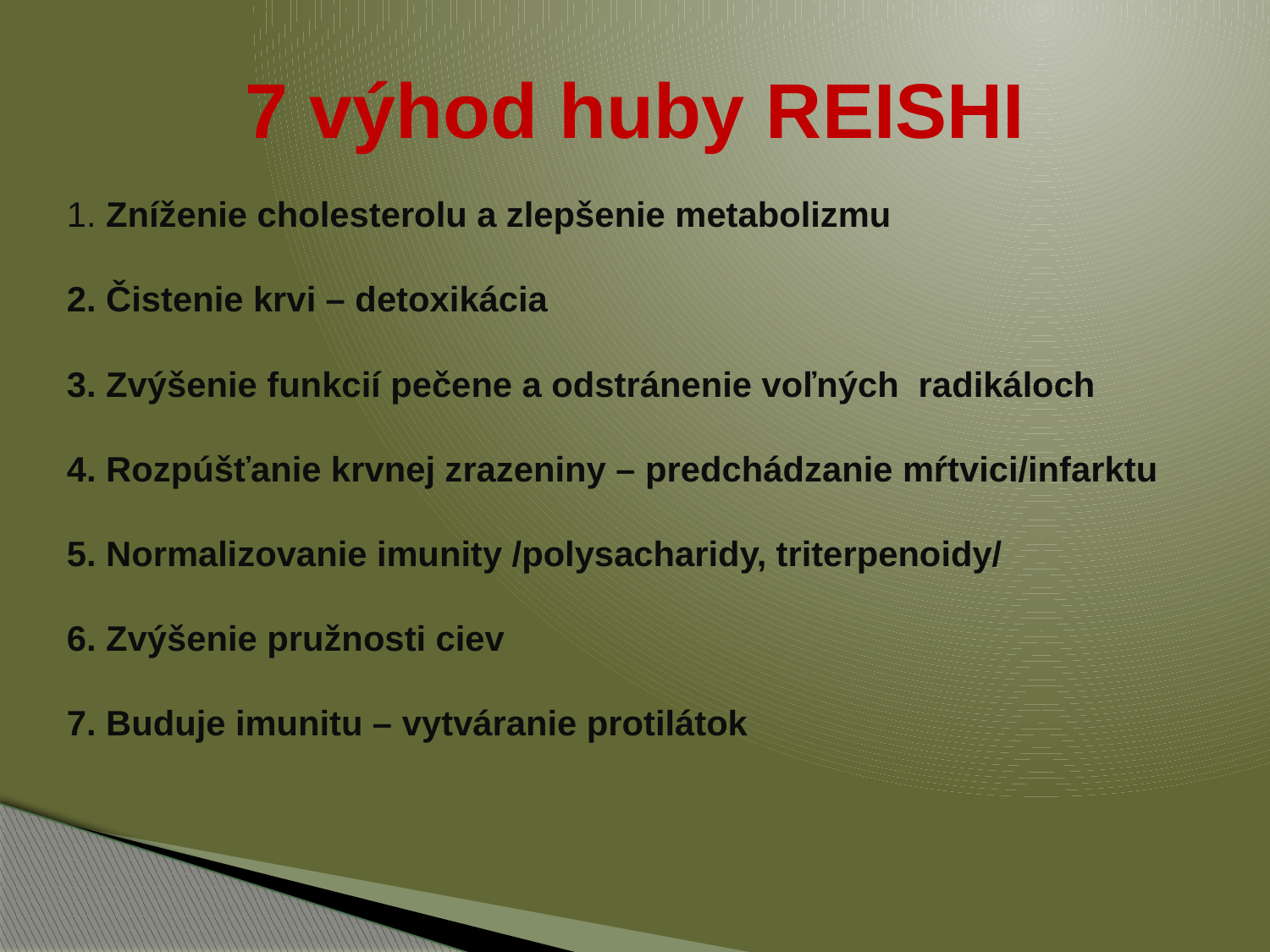

# 7 výhod huby REISHI
  1. Zníženie cholesterolu a zlepšenie metabolizmu

  2. Čistenie krvi – detoxikácia

  3. Zvýšenie funkcií pečene a odstránenie voľných  radikáloch

  4. Rozpúšťanie krvnej zrazeniny – predchádzanie mŕtvici/infarktu

  5. Normalizovanie imunity /polysacharidy, triterpenoidy/

  6. Zvýšenie pružnosti ciev

  7. Buduje imunitu – vytváranie protilátok